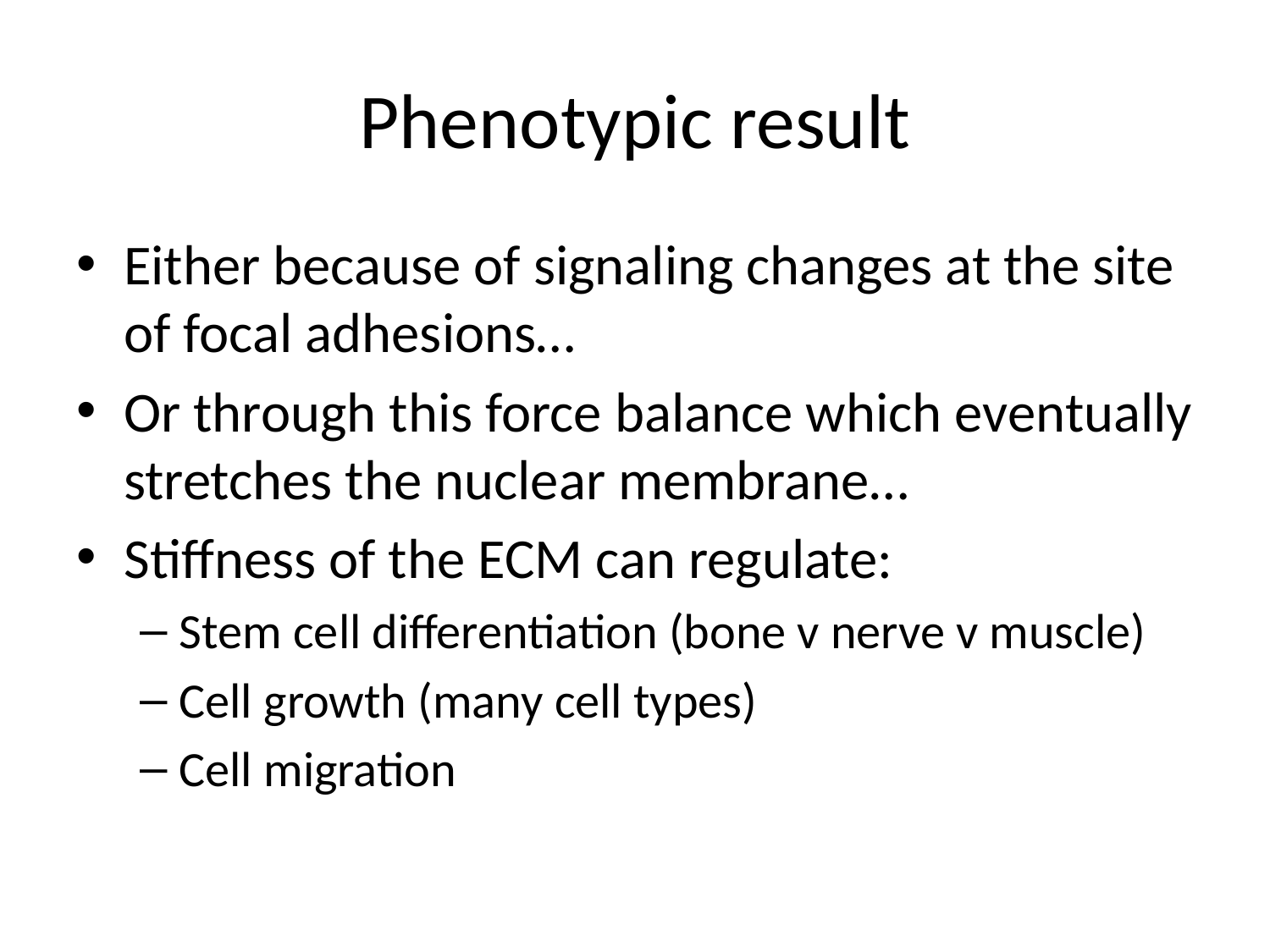

# Phenotypic result
Either because of signaling changes at the site of focal adhesions…
Or through this force balance which eventually stretches the nuclear membrane…
Stiffness of the ECM can regulate:
Stem cell differentiation (bone v nerve v muscle)
Cell growth (many cell types)
Cell migration